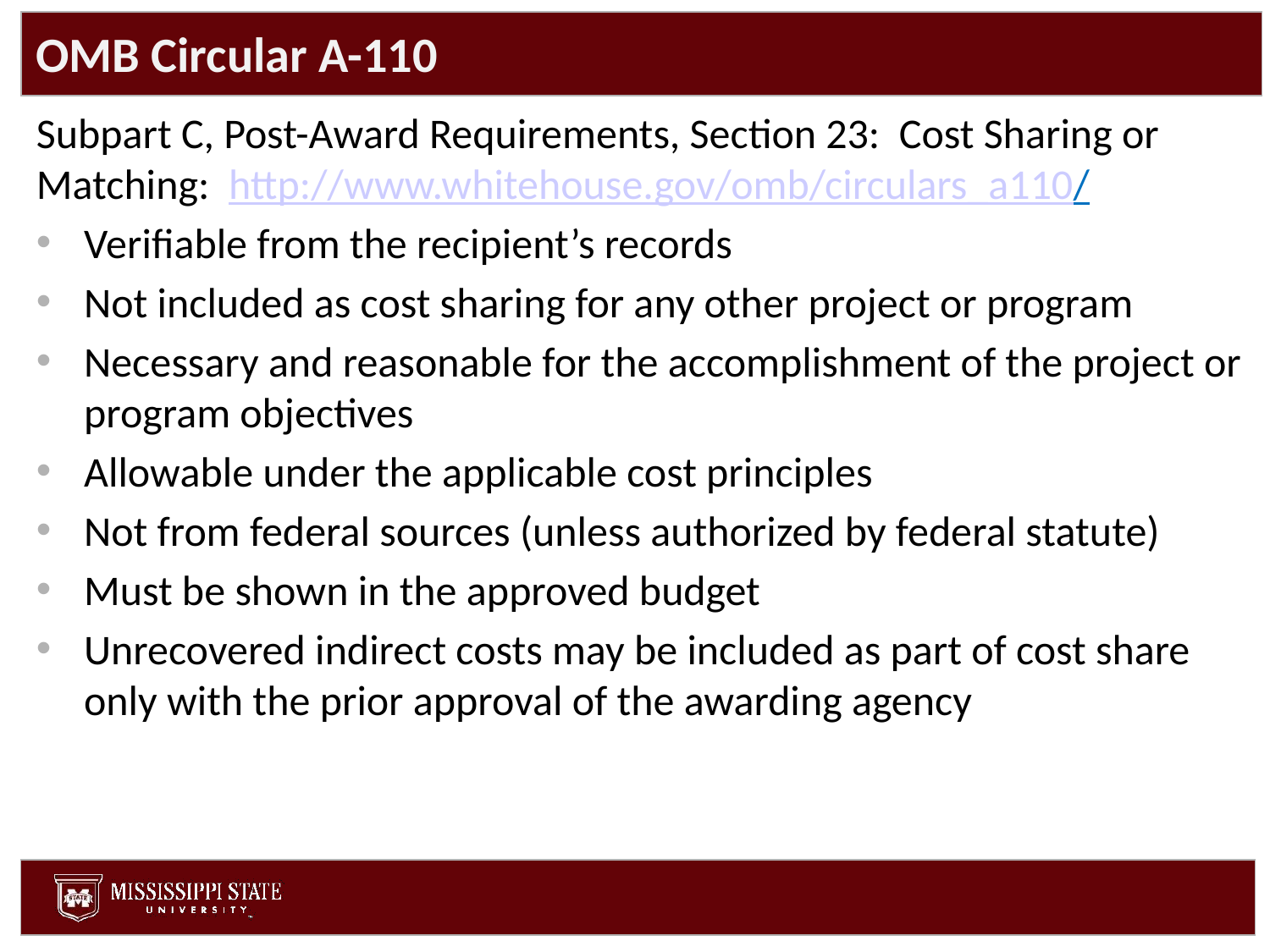

# OMB Circular A-110
Subpart C, Post-Award Requirements, Section 23:  Cost Sharing or Matching:  http://www.whitehouse.gov/omb/circulars_a110/
Verifiable from the recipient’s records
Not included as cost sharing for any other project or program
Necessary and reasonable for the accomplishment of the project or program objectives
Allowable under the applicable cost principles
Not from federal sources (unless authorized by federal statute)
Must be shown in the approved budget
Unrecovered indirect costs may be included as part of cost share only with the prior approval of the awarding agency